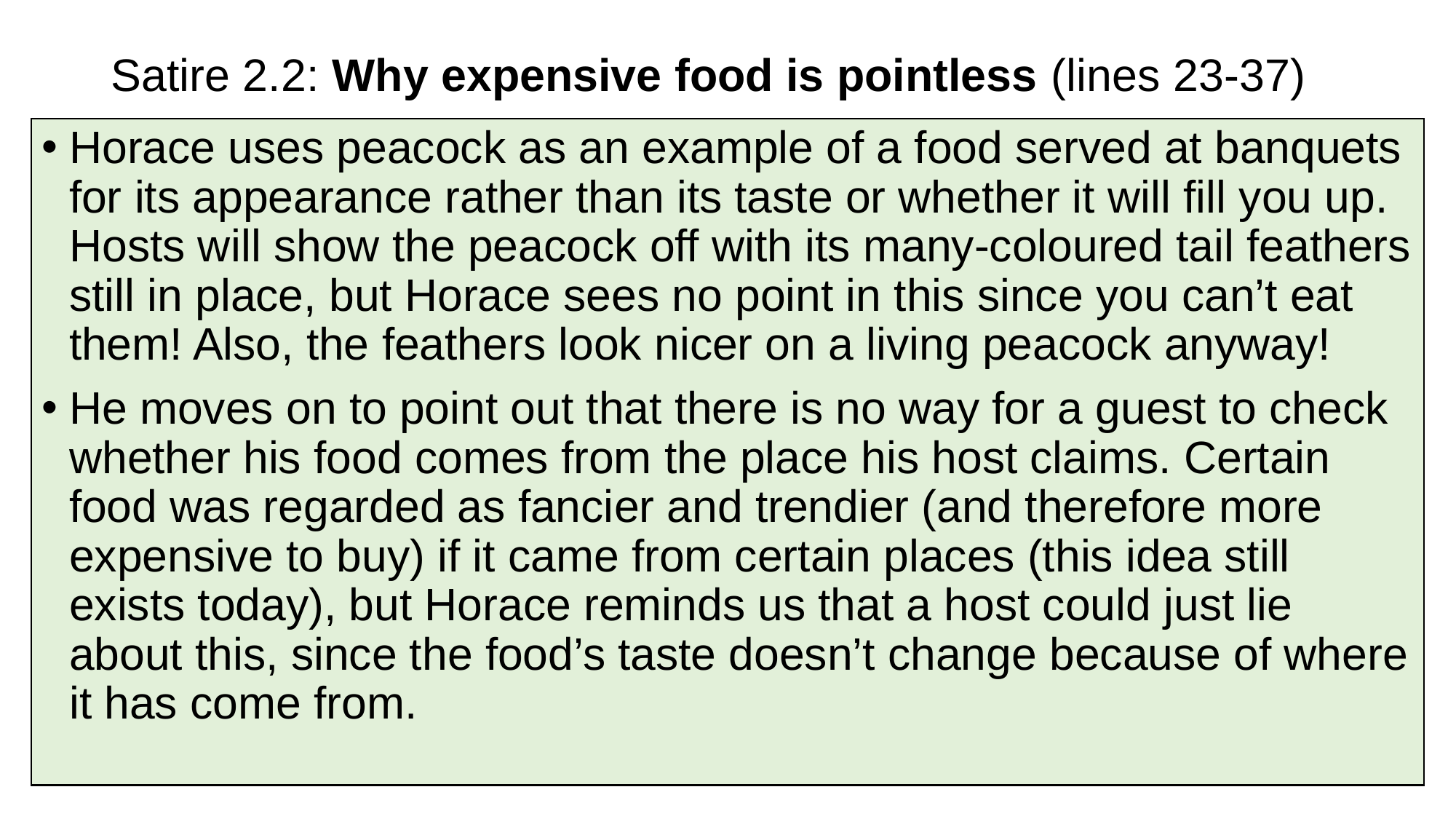

# Satire 2.2: Why expensive food is pointless (lines 23-37)
Horace uses peacock as an example of a food served at banquets for its appearance rather than its taste or whether it will fill you up. Hosts will show the peacock off with its many-coloured tail feathers still in place, but Horace sees no point in this since you can’t eat them! Also, the feathers look nicer on a living peacock anyway!
He moves on to point out that there is no way for a guest to check whether his food comes from the place his host claims. Certain food was regarded as fancier and trendier (and therefore more expensive to buy) if it came from certain places (this idea still exists today), but Horace reminds us that a host could just lie about this, since the food’s taste doesn’t change because of where it has come from.